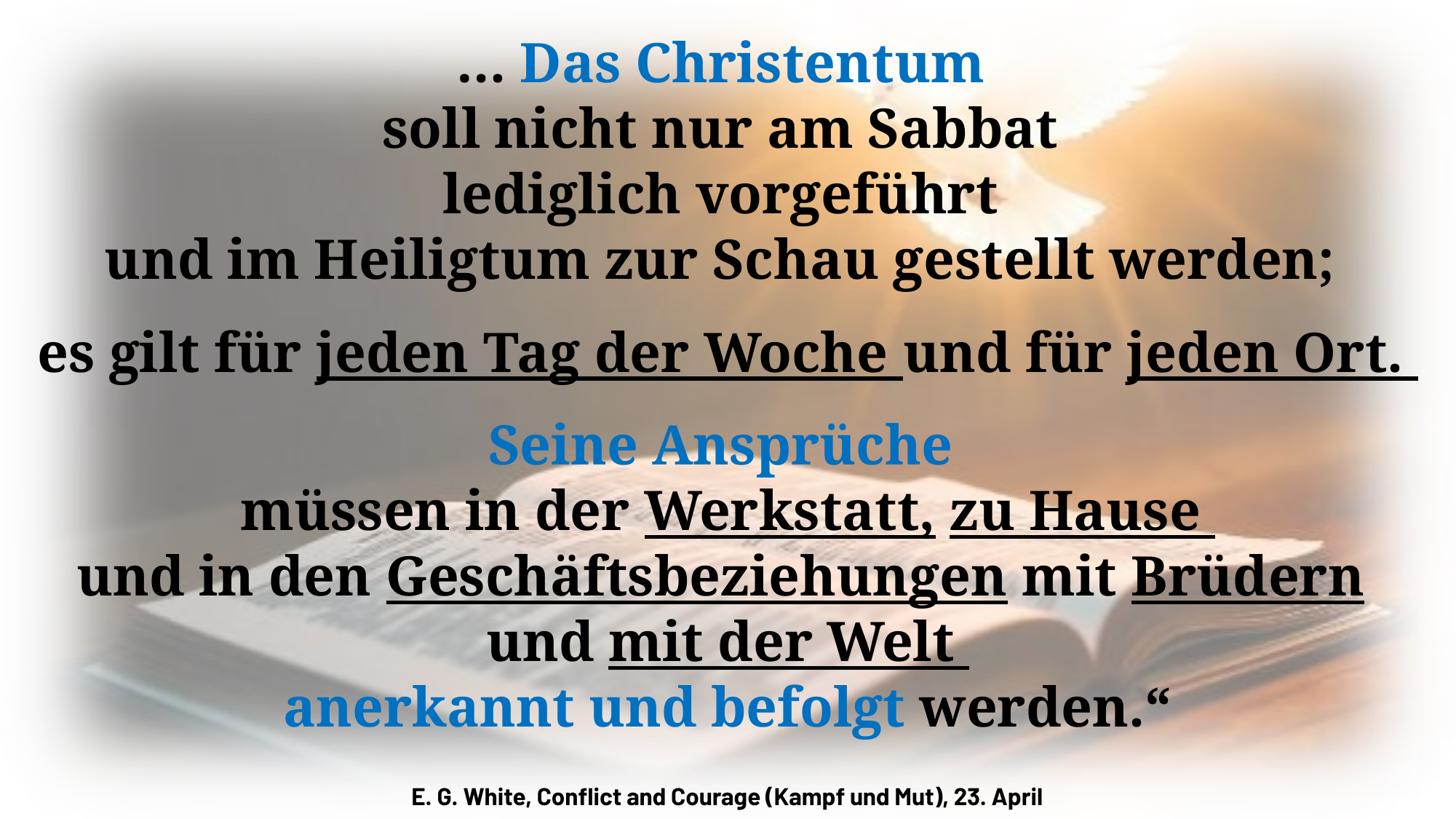

… Das Christentum
soll nicht nur am Sabbat
lediglich vorgeführt
und im Heiligtum zur Schau gestellt werden;
es gilt für jeden Tag der Woche und für jeden Ort.
Seine Ansprüche
müssen in der Werkstatt, zu Hause
und in den Geschäftsbeziehungen mit Brüdern
und mit der Welt
anerkannt und befolgt werden.“
E. G. White, Conflict and Courage (Kampf und Mut), 23. April